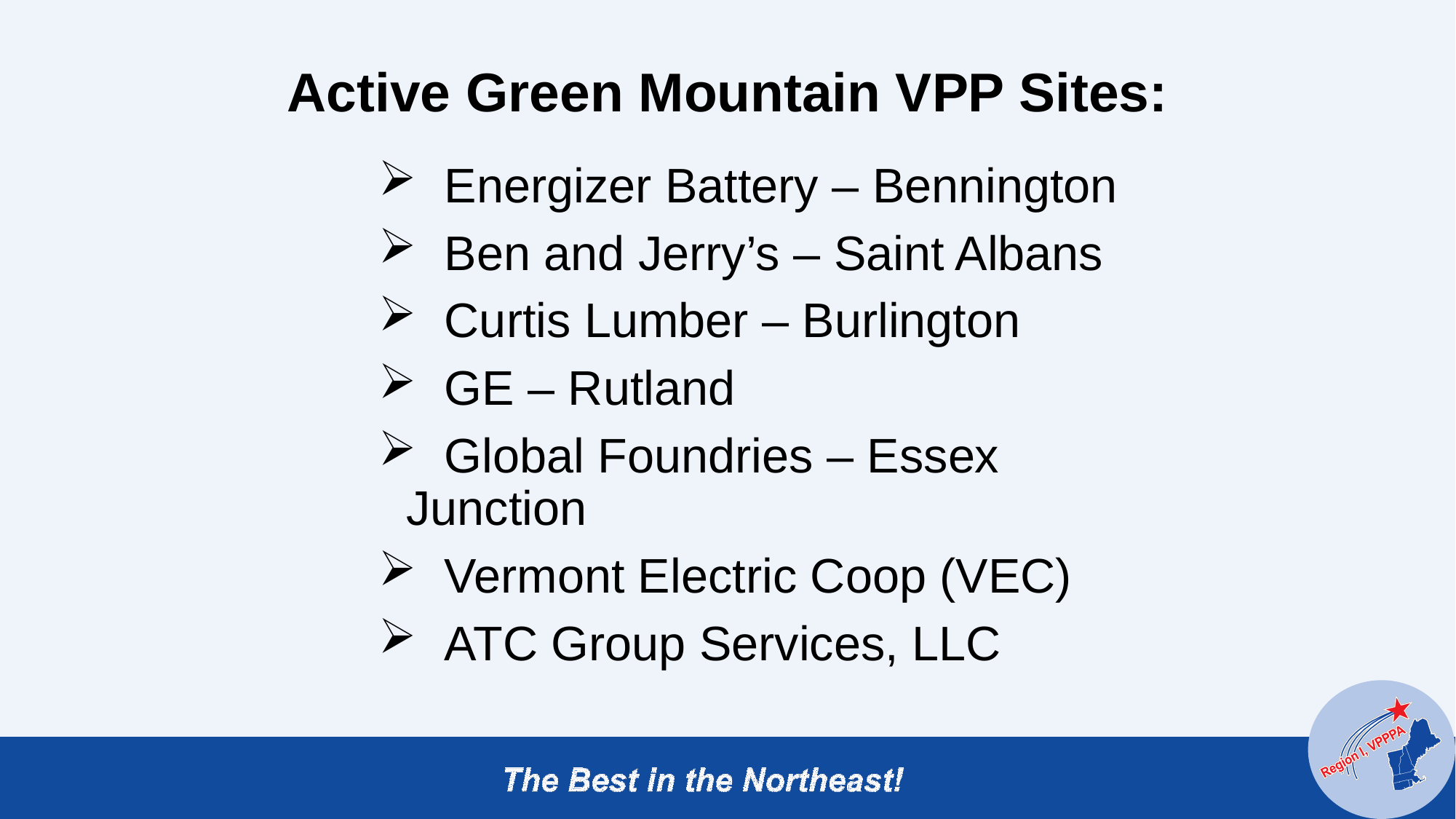

# Active Green Mountain VPP Sites:
  Energizer Battery – Bennington
  Ben and Jerry’s – Saint Albans
  Curtis Lumber – Burlington
  GE – Rutland
  Global Foundries – Essex Junction
  Vermont Electric Coop (VEC)
  ATC Group Services, LLC